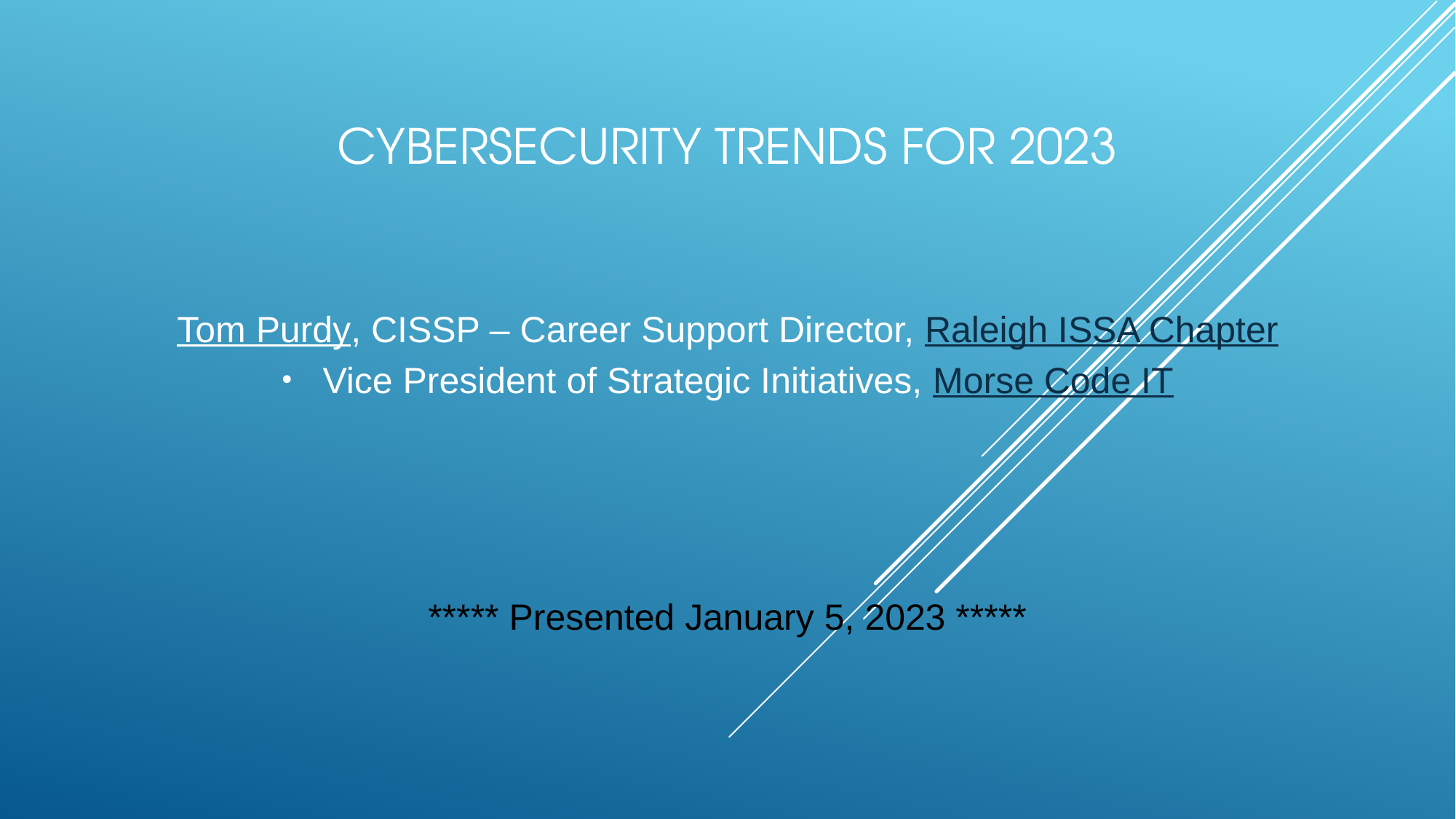

# Cybersecurity Trends for 2023

Tom Purdy, CISSP – Career Support Director, Raleigh ISSA Chapter
Vice President of Strategic Initiatives, Morse Code IT

***** Presented January 5, 2023 *****